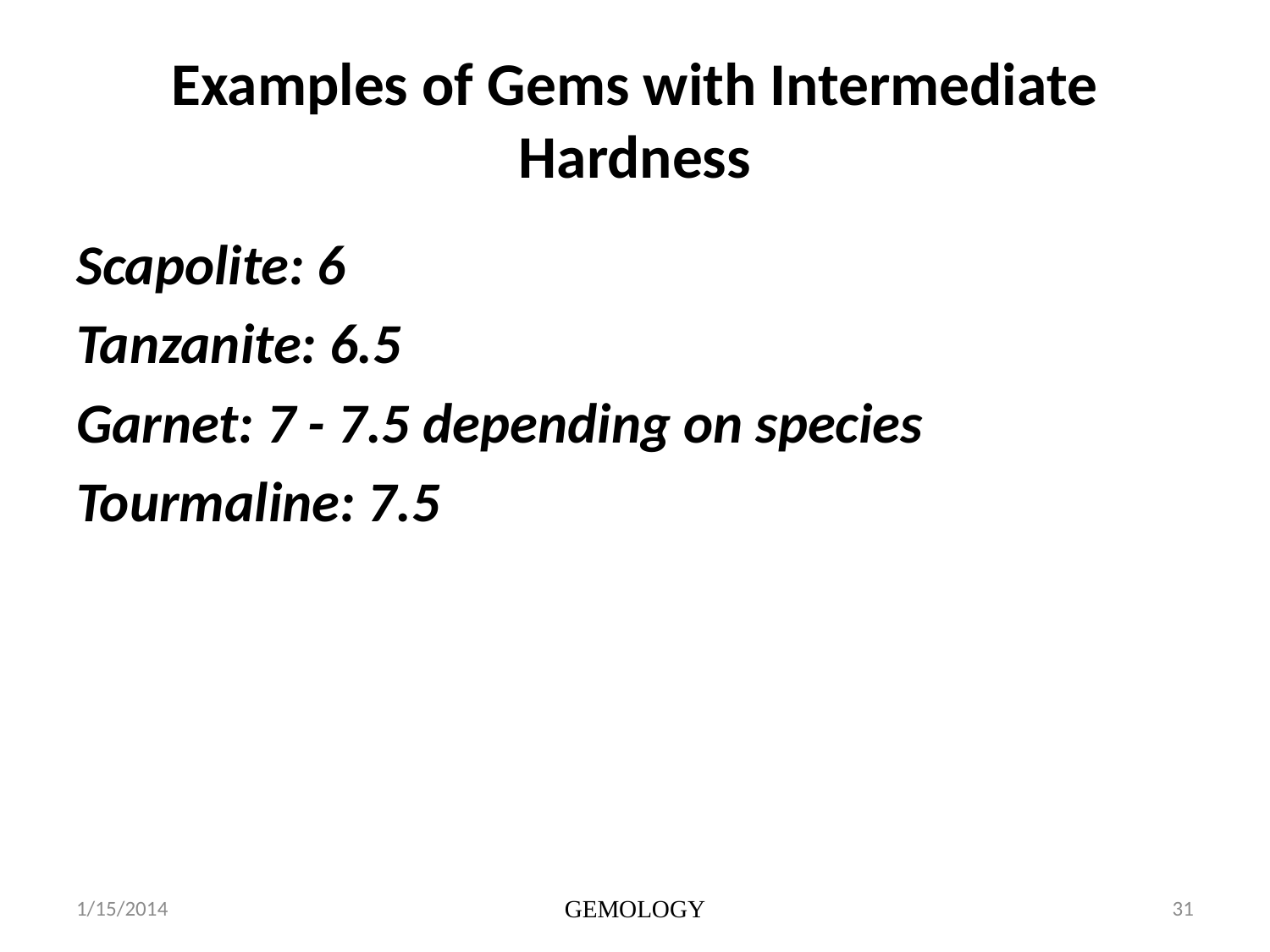

# Examples of Gems with Intermediate Hardness
Scapolite: 6
Tanzanite: 6.5
Garnet: 7 - 7.5 depending on species
Tourmaline: 7.5
1/15/2014
GEMOLOGY
31